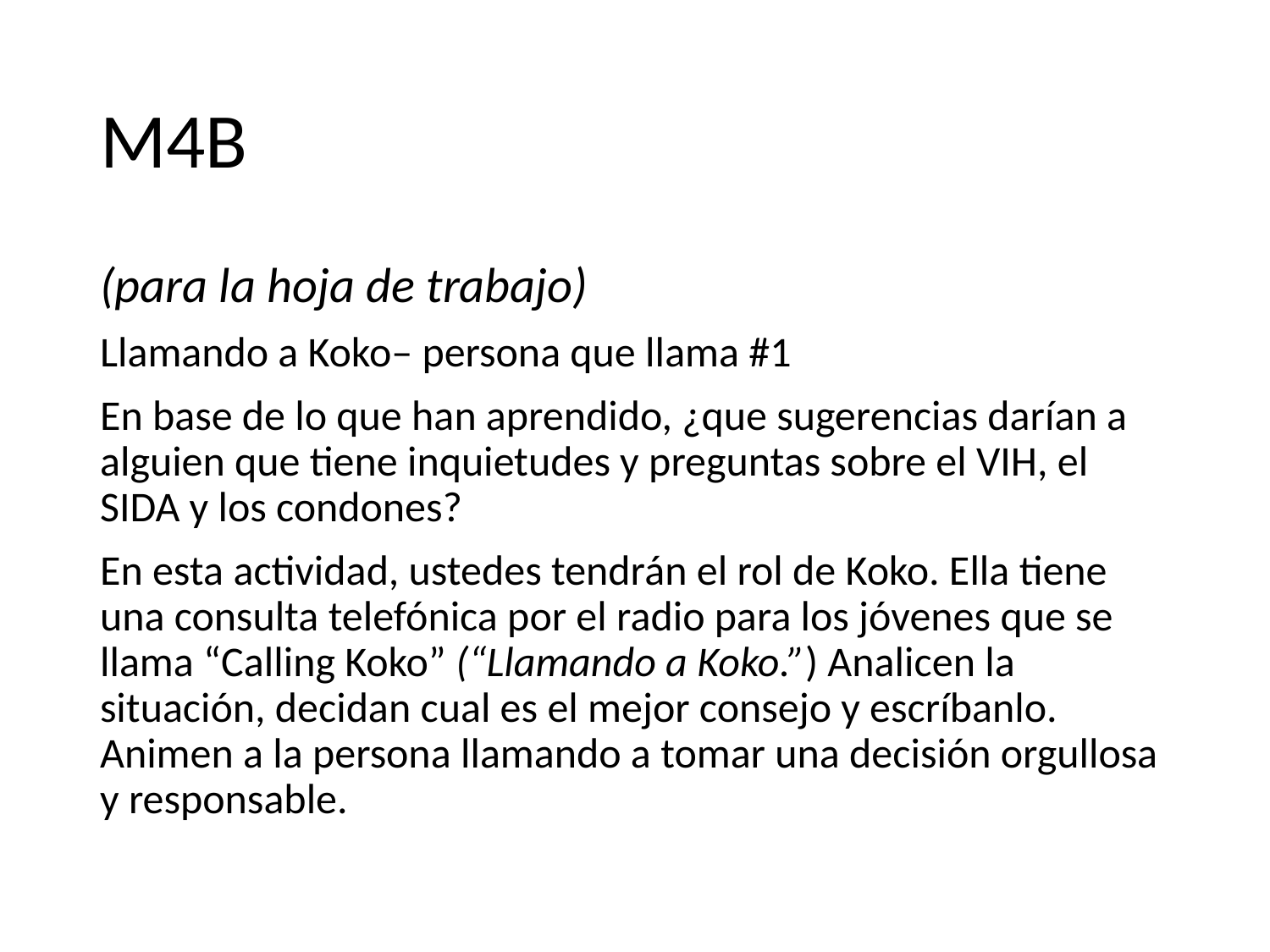

# M4B
(para la hoja de trabajo)
Llamando a Koko– persona que llama #1
En base de lo que han aprendido, ¿que sugerencias darían a alguien que tiene inquietudes y preguntas sobre el VIH, el SIDA y los condones?
En esta actividad, ustedes tendrán el rol de Koko. Ella tiene una consulta telefónica por el radio para los jóvenes que se llama “Calling Koko” (“Llamando a Koko.”) Analicen la situación, decidan cual es el mejor consejo y escríbanlo. Animen a la persona llamando a tomar una decisión orgullosa y responsable.